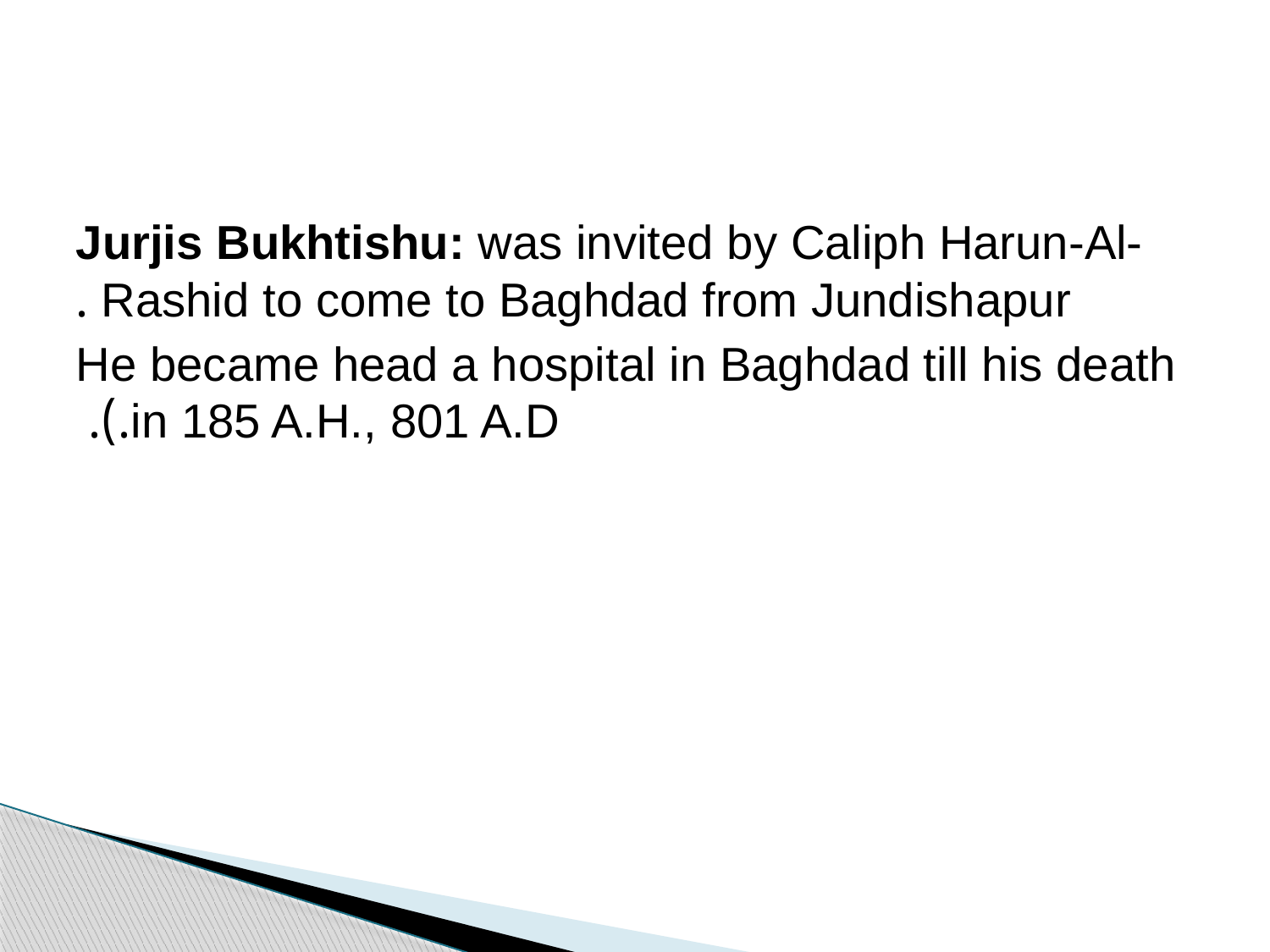

Jurjis Bukhtishu: was invited by Caliph Harun-Al-Rashid to come to Baghdad from Jundishapur .
He became head a hospital in Baghdad till his death in 185 A.H., 801 A.D.).